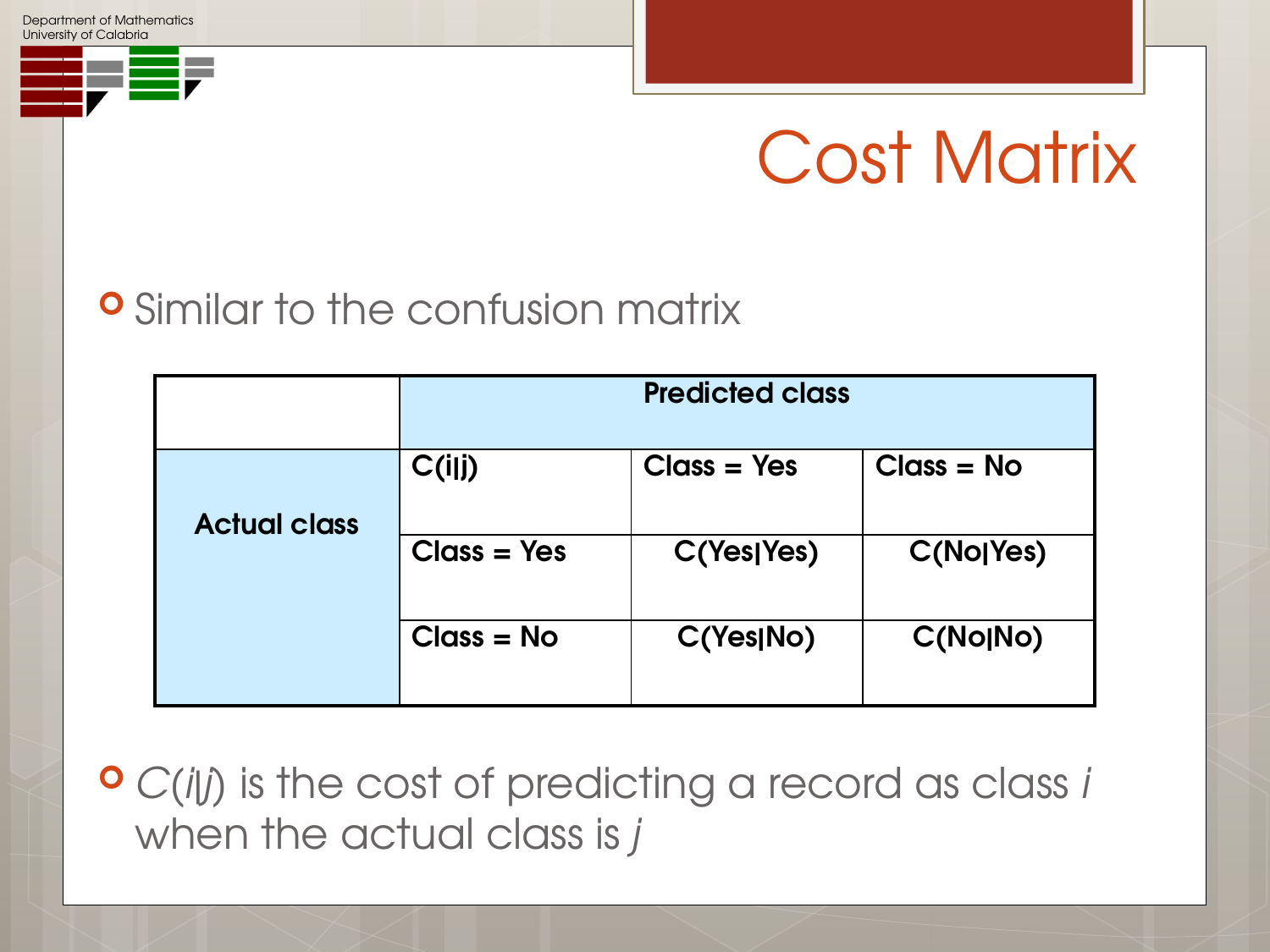

# Cost Matrix
Similar to the confusion matrix

C(i|j) is the cost of predicting a record as class i when the actual class is j
|  | Predicted class |  |  |
| --- | --- | --- | --- |
| Actual class | C(i|j) | Class = Yes | Class = No |
|  | Class = Yes | C(Yes|Yes) | C(No|Yes) |
|  | Class = No | C(Yes|No) | C(No|No) |